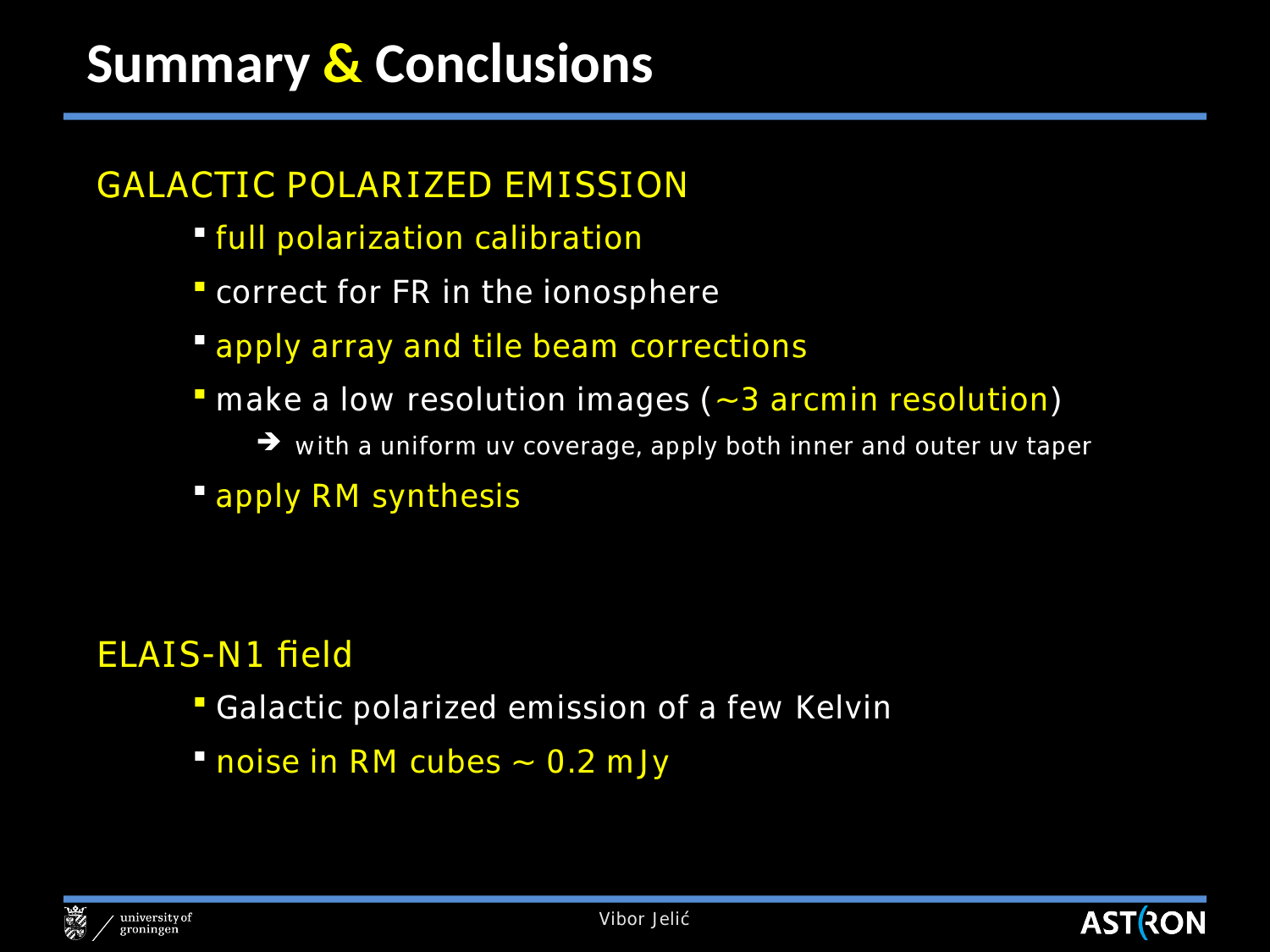

# Summary & Conclusions
GALACTIC POLARIZED EMISSION
 full polarization calibration
 correct for FR in the ionosphere
 apply array and tile beam corrections
 make a low resolution images (~3 arcmin resolution)
with a uniform uv coverage, apply both inner and outer uv taper
 apply RM synthesis
ELAIS-N1 field
 Galactic polarized emission of a few Kelvin
 noise in RM cubes ~ 0.2 mJy